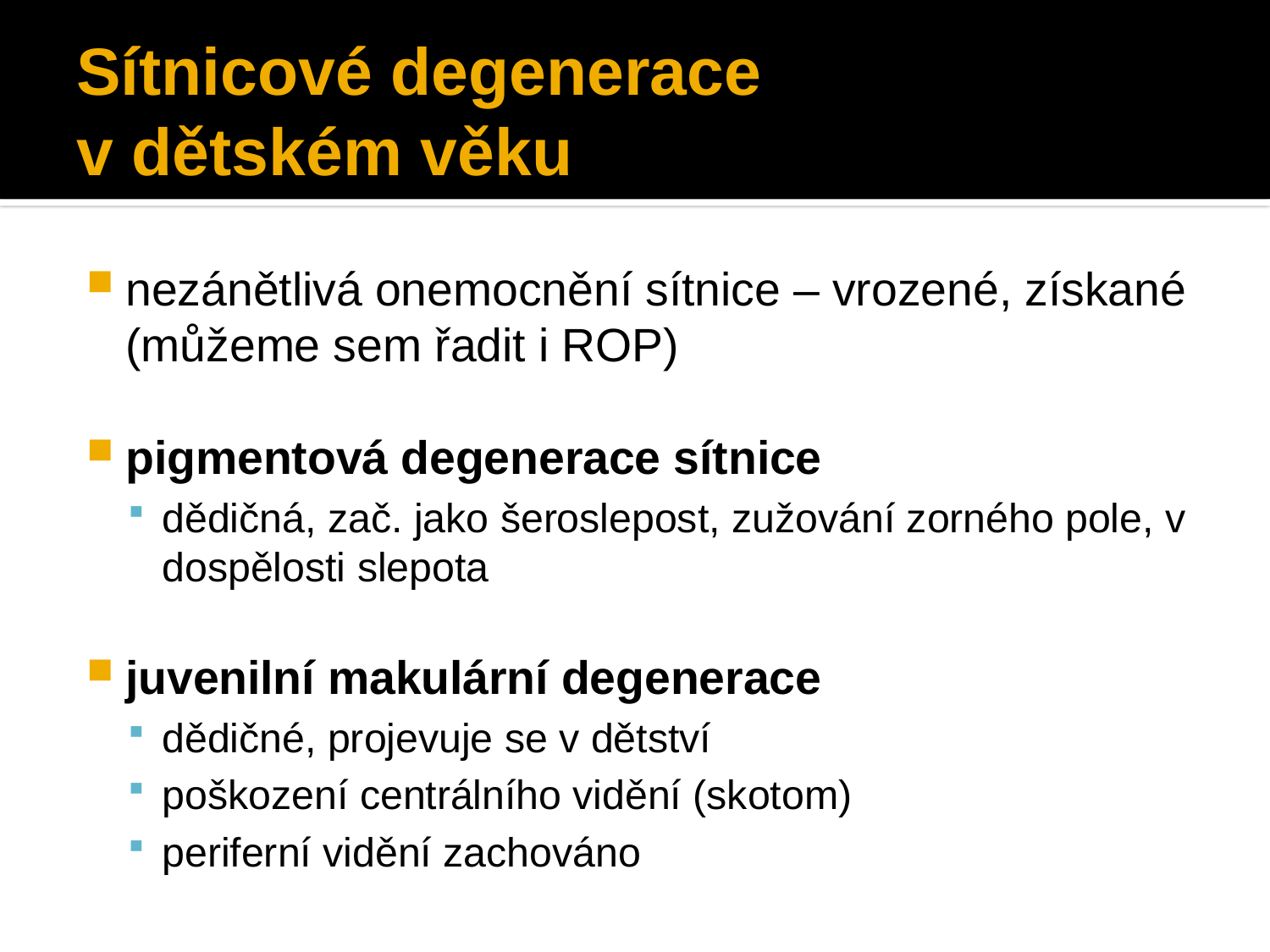

# Sítnicové degenerace v dětském věku
nezánětlivá onemocnění sítnice – vrozené, získané (můžeme sem řadit i ROP)

pigmentová degenerace sítnice
dědičná, zač. jako šeroslepost, zužování zorného pole, v dospělosti slepota

juvenilní makulární degenerace
dědičné, projevuje se v dětství
poškození centrálního vidění (skotom)
periferní vidění zachováno